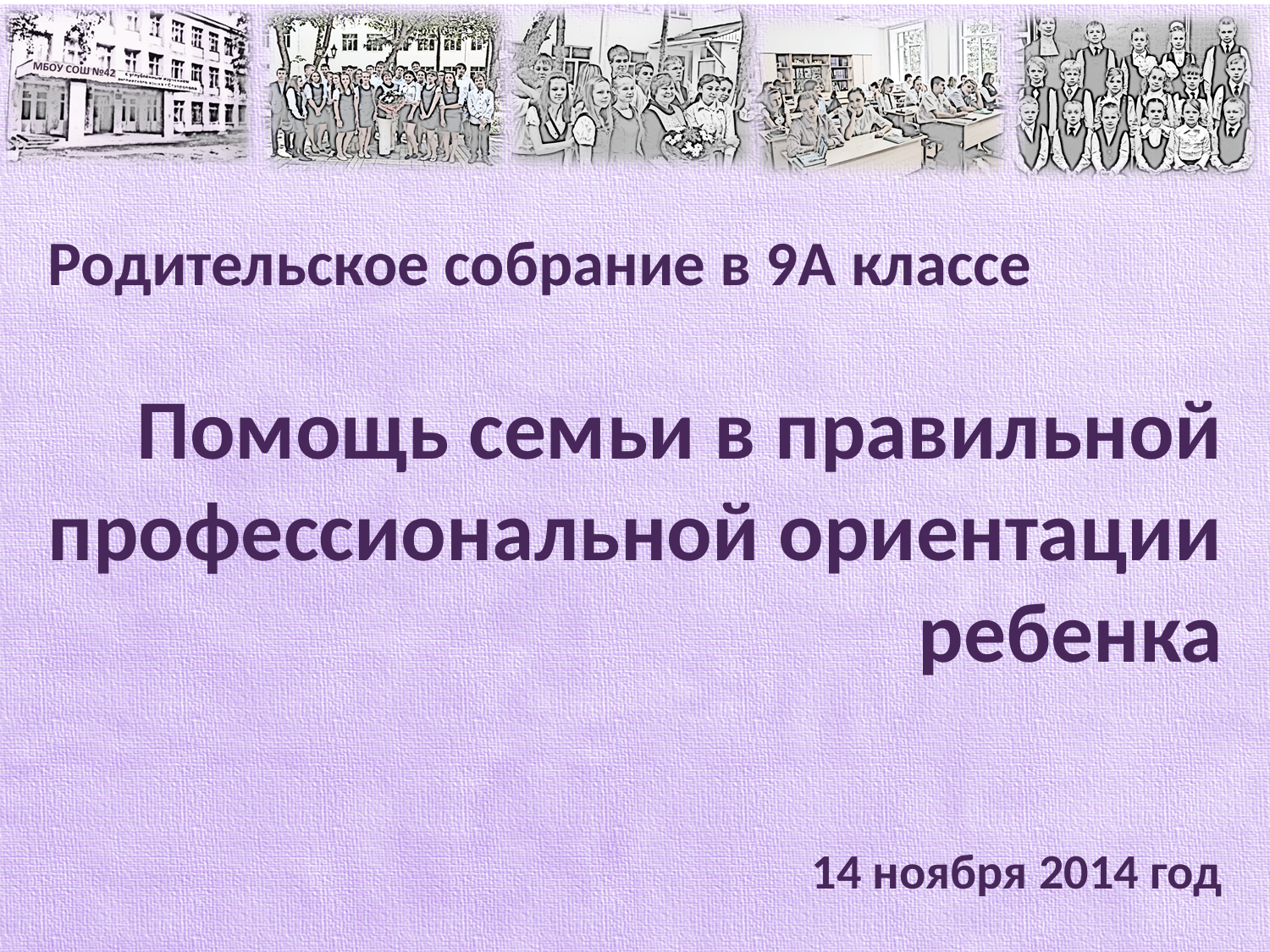

Родительское собрание в 9А классе

Помощь семьи в правильной профессиональной ориентации ребенка

14 ноября 2014 год